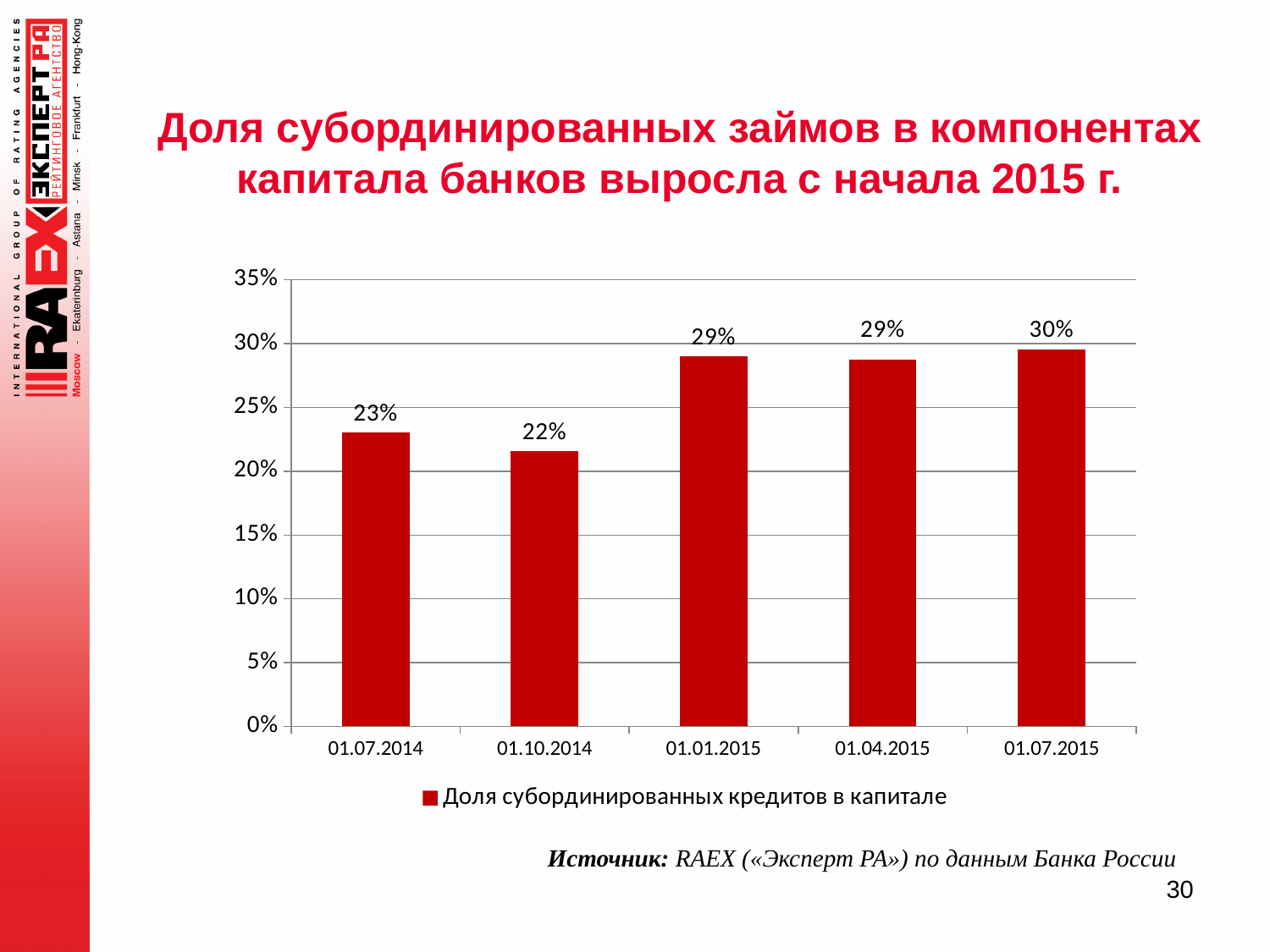

# Доля субординированных займов в компонентах капитала банков выросла с начала 2015 г.

### Chart

| Category | Доля субординированных кредитов в капитале |
|---|---|
| 01.07.2014 | 0.23034653062332094 |
| 01.10.2014 | 0.21564207739787963 |
| 01.01.2015 | 0.2900332980172544 |
| 01.04.2015 | 0.28761368987137864 |
| 01.07.2015 | 0.29569945141065834 |
Источник: RAEX («Эксперт РА») по данным Банка России
30